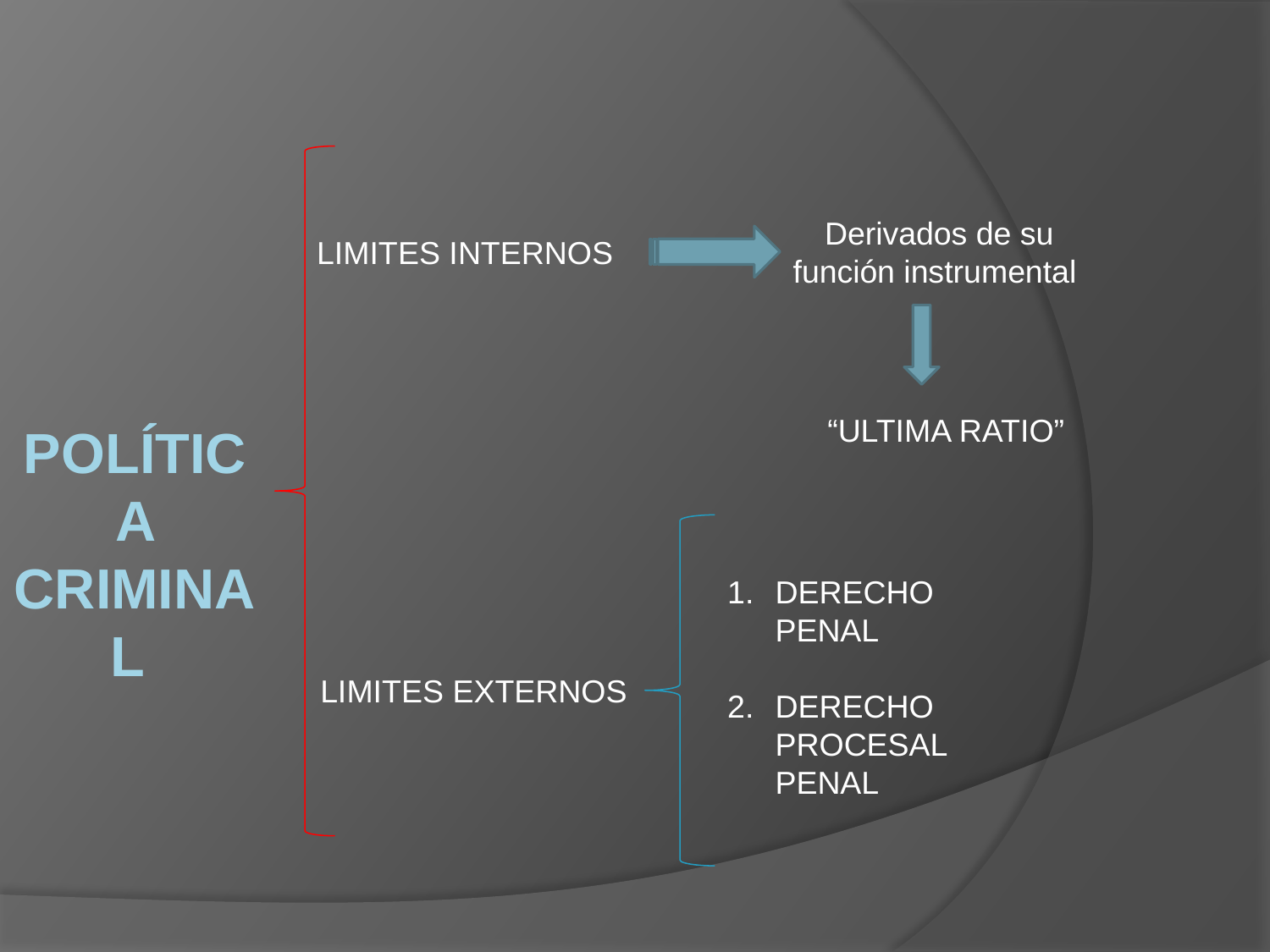

Derivados de su función instrumental
LIMITES INTERNOS

“ULTIMA RATIO”
# Política criminal

DERECHO PENAL

DERECHO PROCESAL PENAL

LIMITES EXTERNOS